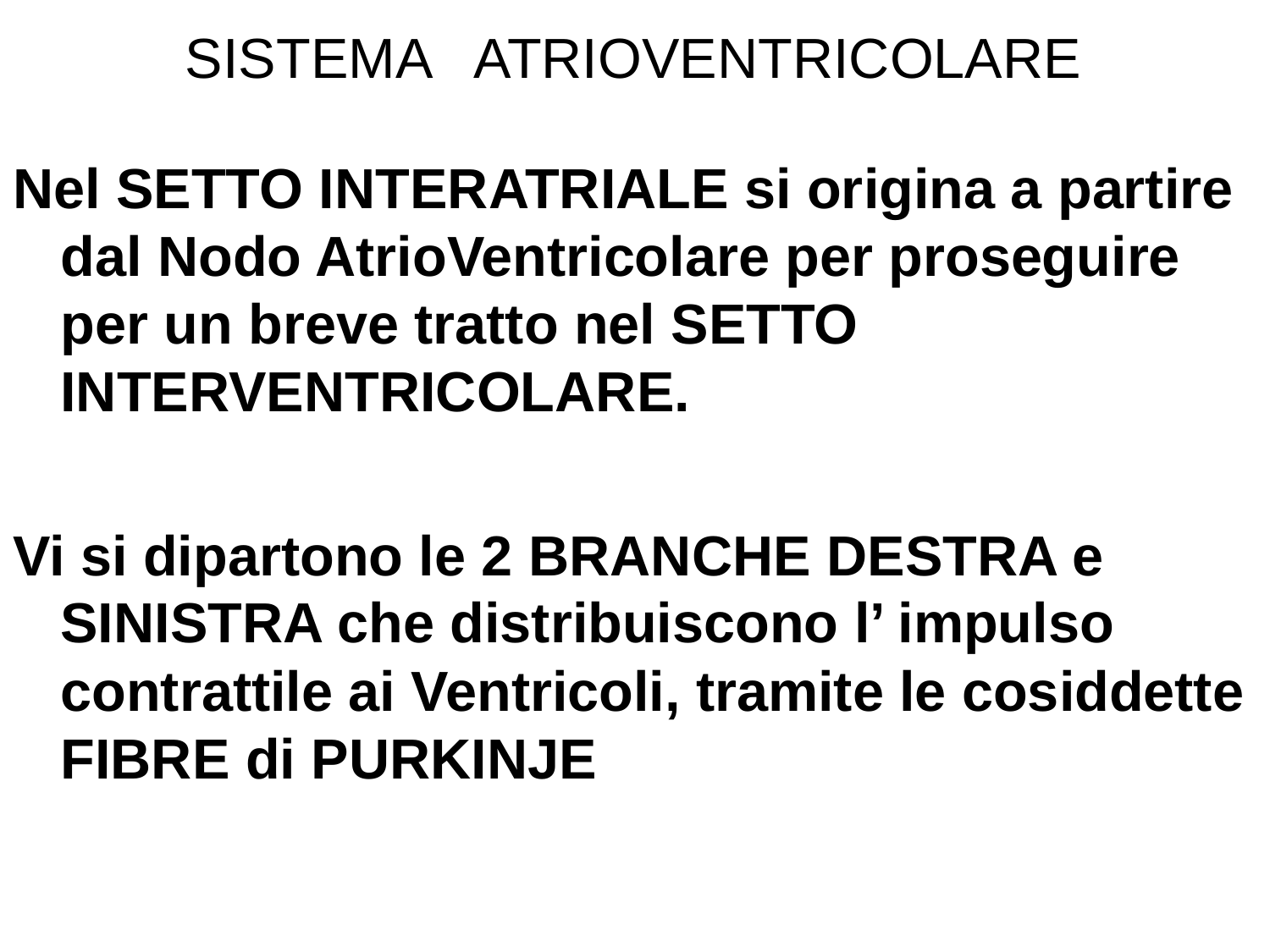

# SISTEMA   ATRIOVENTRICOLARE
Nel SETTO INTERATRIALE si origina a partire dal Nodo AtrioVentricolare per proseguire per un breve tratto nel SETTO INTERVENTRICOLARE.

Vi si dipartono le 2 BRANCHE DESTRA e SINISTRA che distribuiscono l’ impulso contrattile ai Ventricoli, tramite le cosiddette FIBRE di PURKINJE